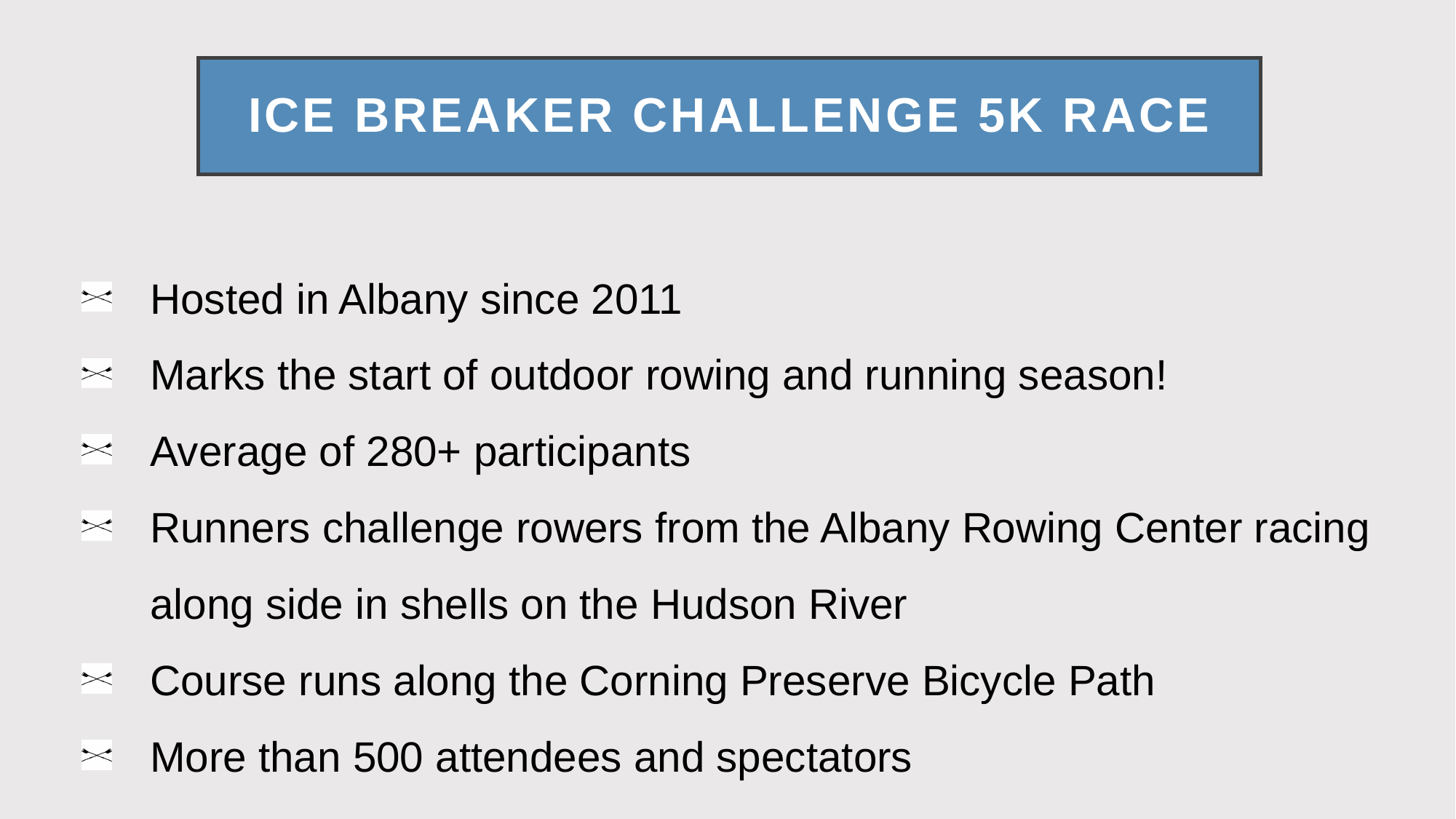

# Ice breaker challenge 5K Race
Hosted in Albany since 2011
Marks the start of outdoor rowing and running season!
Average of 280+ participants
Runners challenge rowers from the Albany Rowing Center racing along side in shells on the Hudson River
Course runs along the Corning Preserve Bicycle Path
More than 500 attendees and spectators